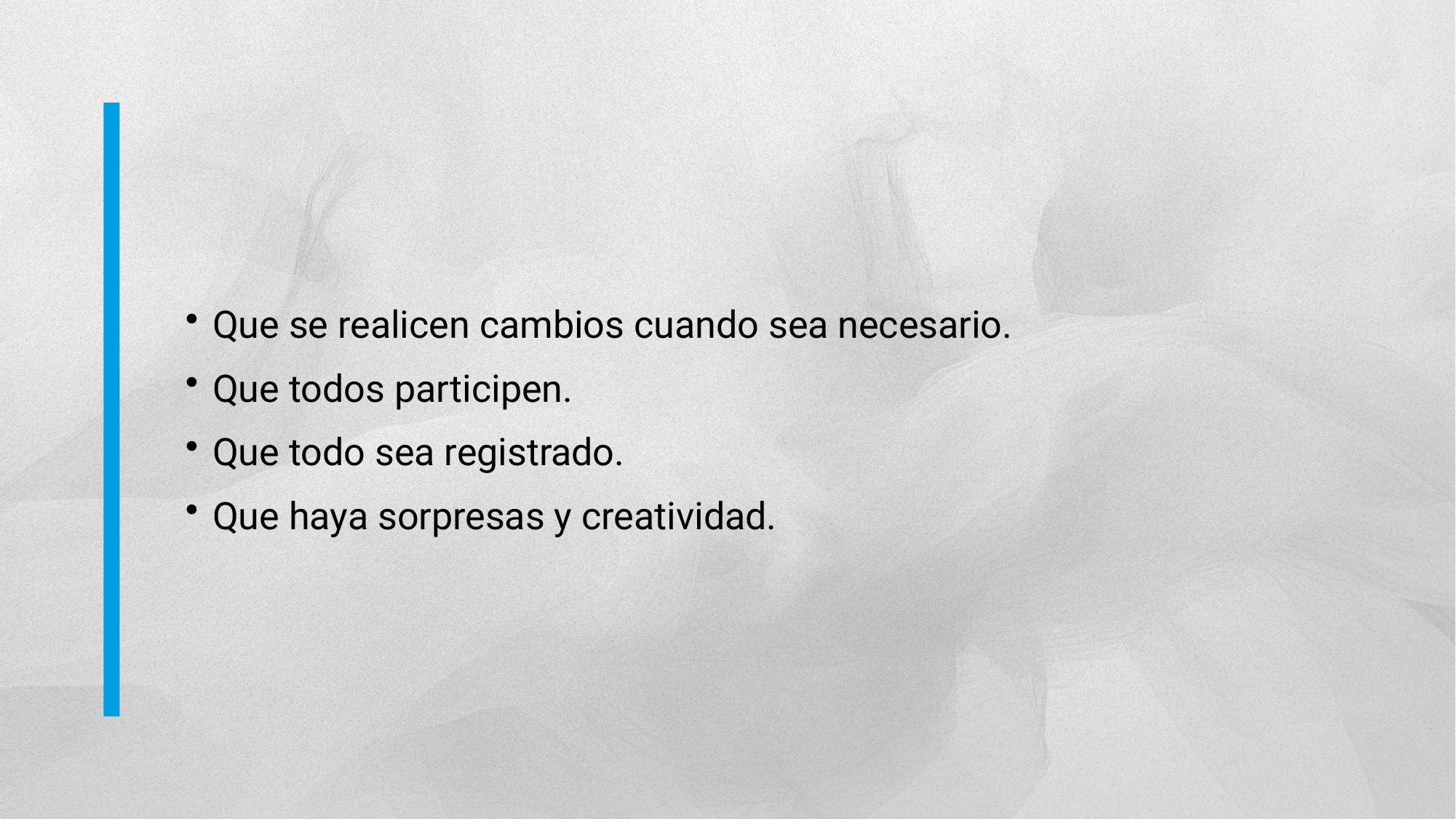

Que se realicen cambios cuando sea necesario.
Que todos participen.
Que todo sea registrado.
Que haya sorpresas y creatividad.